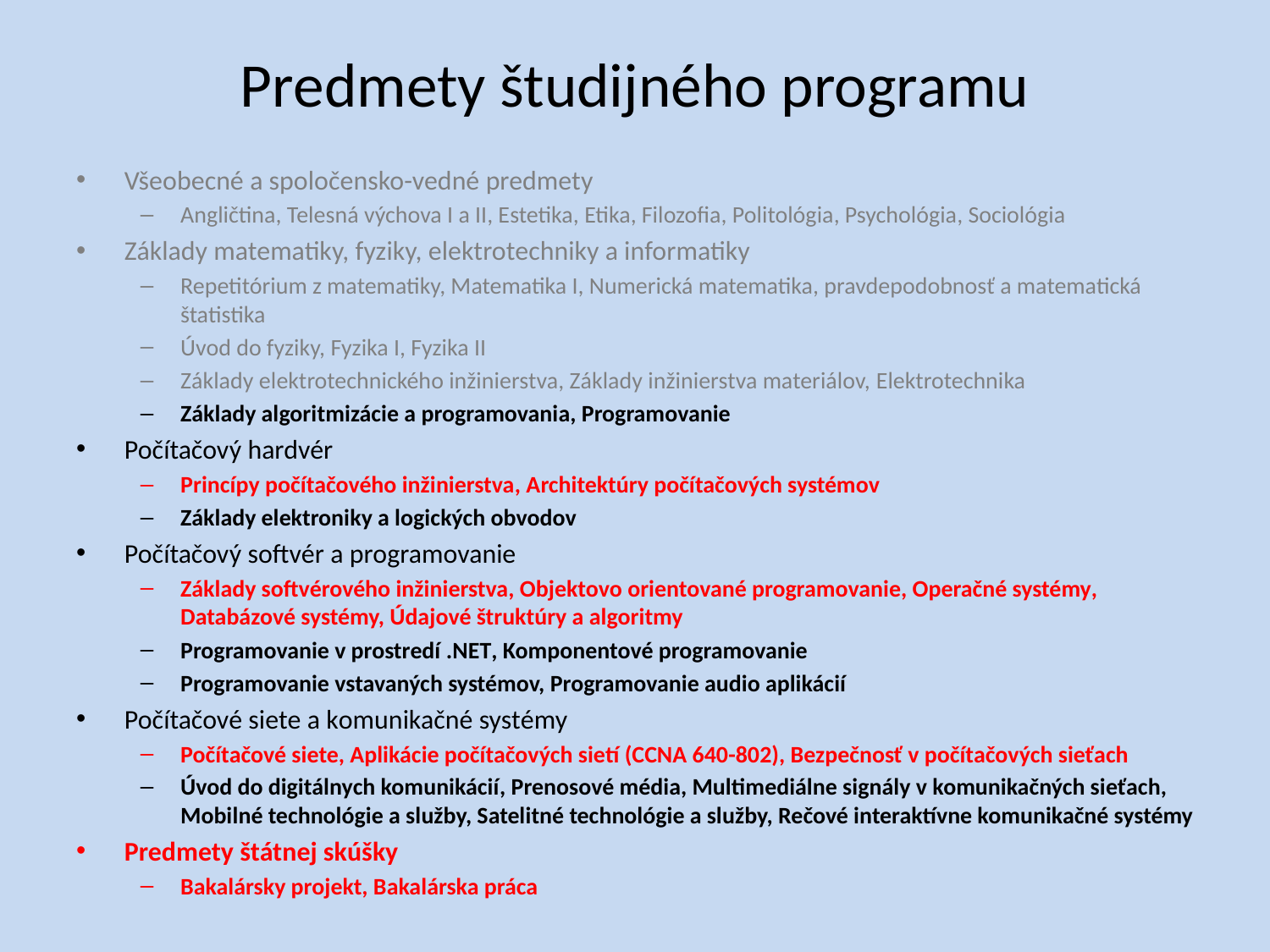

# Predmety študijného programu
Všeobecné a spoločensko-vedné predmety
Angličtina, Telesná výchova I a II, Estetika, Etika, Filozofia, Politológia, Psychológia, Sociológia
Základy matematiky, fyziky, elektrotechniky a informatiky
Repetitórium z matematiky, Matematika I, Numerická matematika, pravdepodobnosť a matematická štatistika
Úvod do fyziky, Fyzika I, Fyzika II
Základy elektrotechnického inžinierstva, Základy inžinierstva materiálov, Elektrotechnika
Základy algoritmizácie a programovania, Programovanie
Počítačový hardvér
Princípy počítačového inžinierstva, Architektúry počítačových systémov
Základy elektroniky a logických obvodov
Počítačový softvér a programovanie
Základy softvérového inžinierstva, Objektovo orientované programovanie, Operačné systémy, Databázové systémy, Údajové štruktúry a algoritmy
Programovanie v prostredí .NET, Komponentové programovanie
Programovanie vstavaných systémov, Programovanie audio aplikácií
Počítačové siete a komunikačné systémy
Počítačové siete, Aplikácie počítačových sietí (CCNA 640-802), Bezpečnosť v počítačových sieťach
Úvod do digitálnych komunikácií, Prenosové média, Multimediálne signály v komunikačných sieťach, Mobilné technológie a služby, Satelitné technológie a služby, Rečové interaktívne komunikačné systémy
Predmety štátnej skúšky
Bakalársky projekt, Bakalárska práca